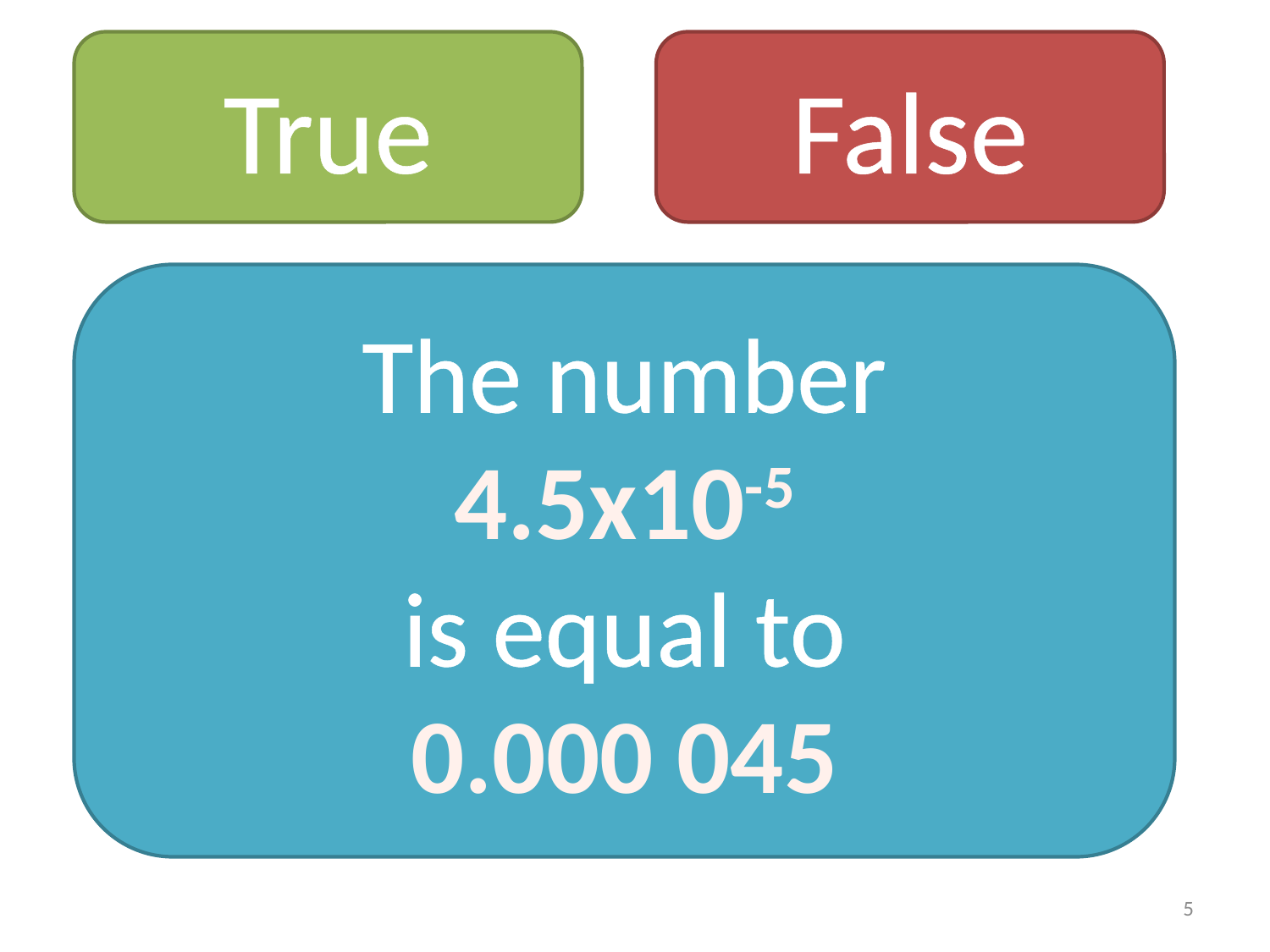

True
False
The number
4.5x10-5
is equal to
0.000 045
5